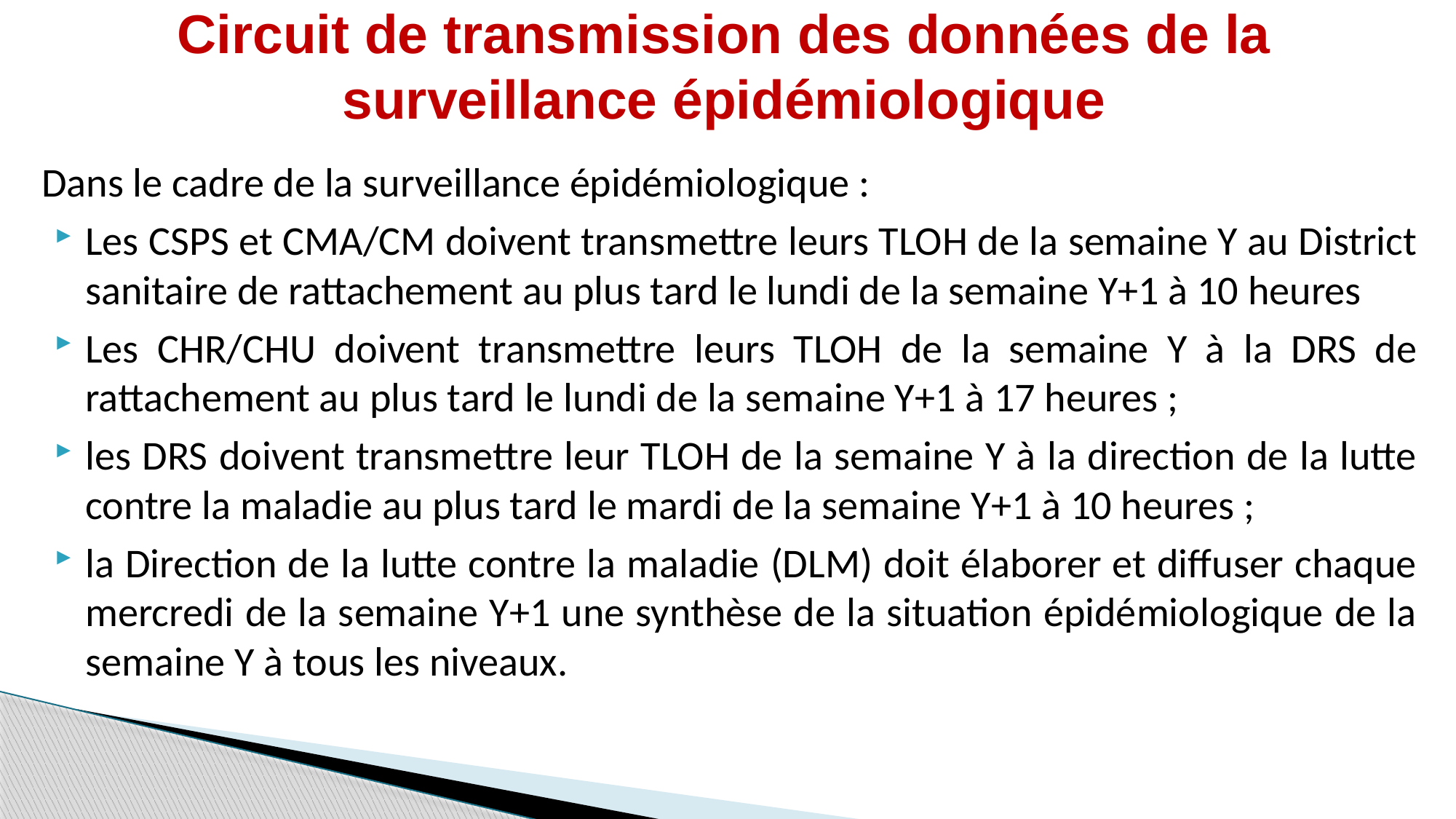

# Circuit de transmission des données de la surveillance épidémiologique
Dans le cadre de la surveillance épidémiologique :
Les CSPS et CMA/CM doivent transmettre leurs TLOH de la semaine Y au District sanitaire de rattachement au plus tard le lundi de la semaine Y+1 à 10 heures
Les CHR/CHU doivent transmettre leurs TLOH de la semaine Y à la DRS de rattachement au plus tard le lundi de la semaine Y+1 à 17 heures ;
les DRS doivent transmettre leur TLOH de la semaine Y à la direction de la lutte contre la maladie au plus tard le mardi de la semaine Y+1 à 10 heures ;
la Direction de la lutte contre la maladie (DLM) doit élaborer et diffuser chaque mercredi de la semaine Y+1 une synthèse de la situation épidémiologique de la semaine Y à tous les niveaux.